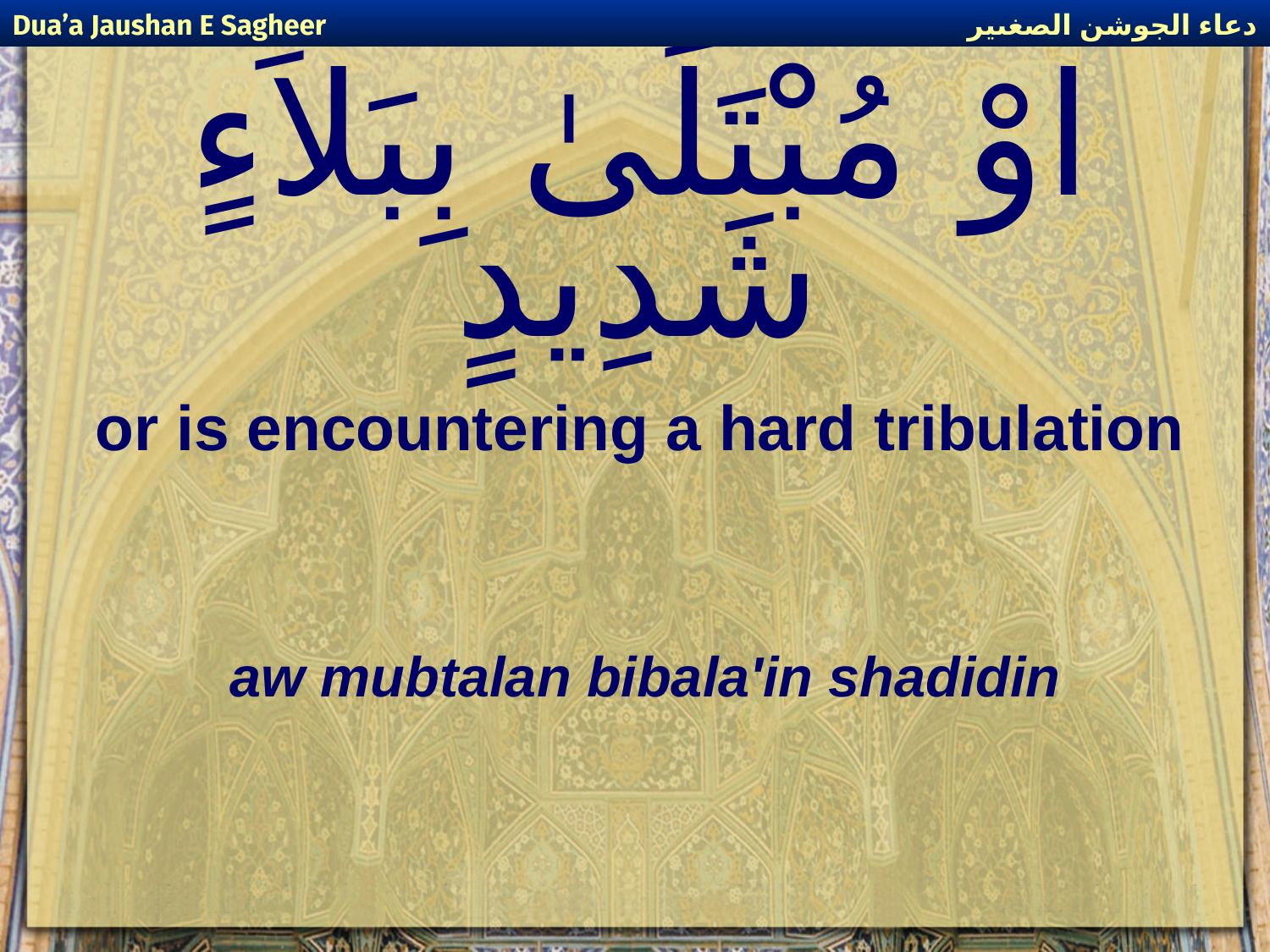

دعاء الجوشن الصغىير
Dua’a Jaushan E Sagheer
# اوْ مُبْتَلَىٰ بِبَلاَءٍ شَدِيدٍ
or is encountering a hard tribulation
aw mubtalan bibala'in shadidin